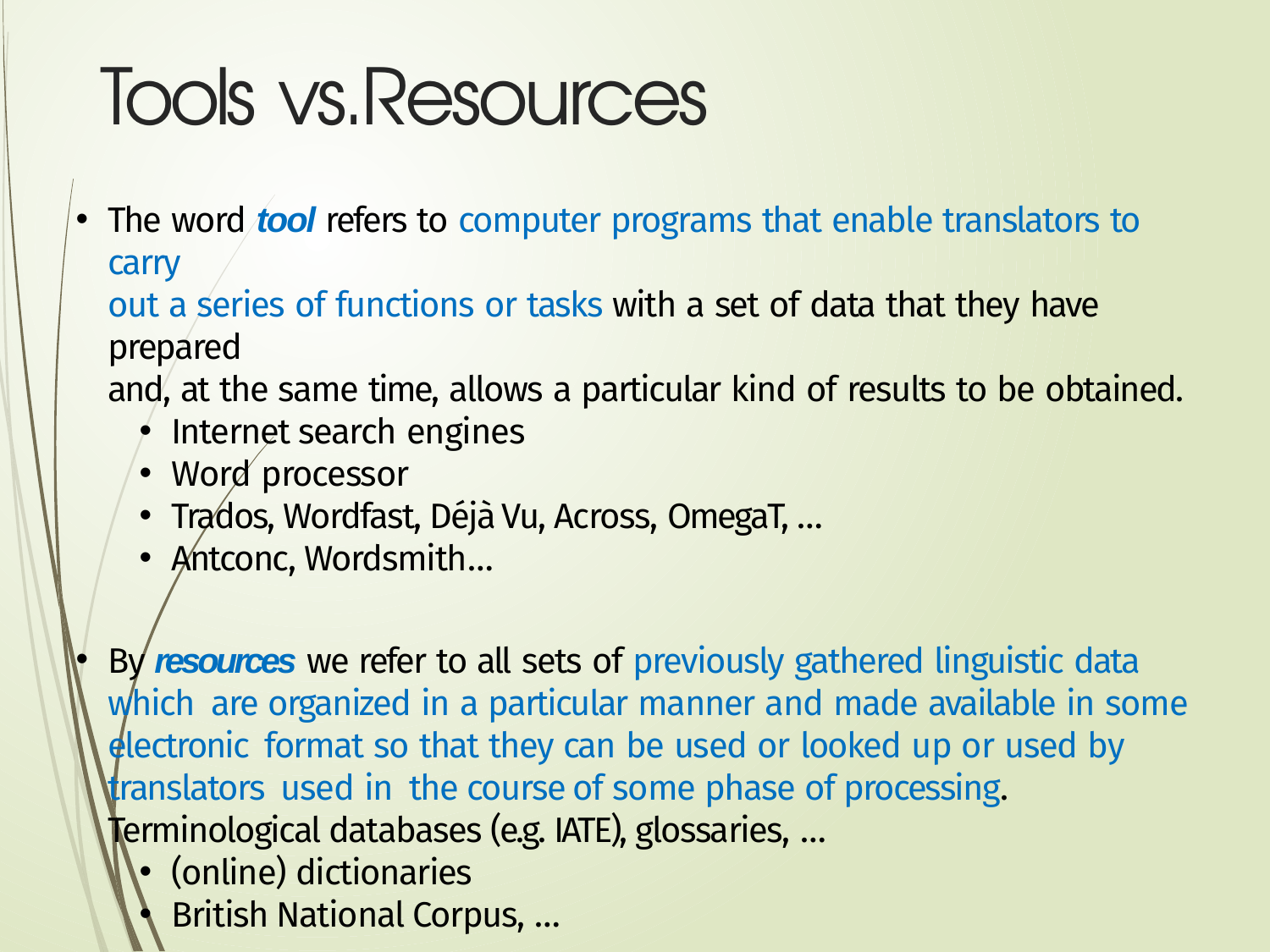

# Tools vs.Resources
The word tool refers to computer programs that enable translators to carry
out a series of functions or tasks with a set of data that they have prepared
and, at the same time, allows a particular kind of results to be obtained.
Internet search engines
Word processor
Trados, Wordfast, Déjà Vu, Across, OmegaT, …
Antconc, Wordsmith…

By resources we refer to all sets of previously gathered linguistic data which  are organized in a particular manner and made available in some electronic  format so that they can be used or looked up or used by translators used in  the course of some phase of processing. Terminological databases (e.g. IATE), glossaries, …
(online) dictionaries
British National Corpus, …